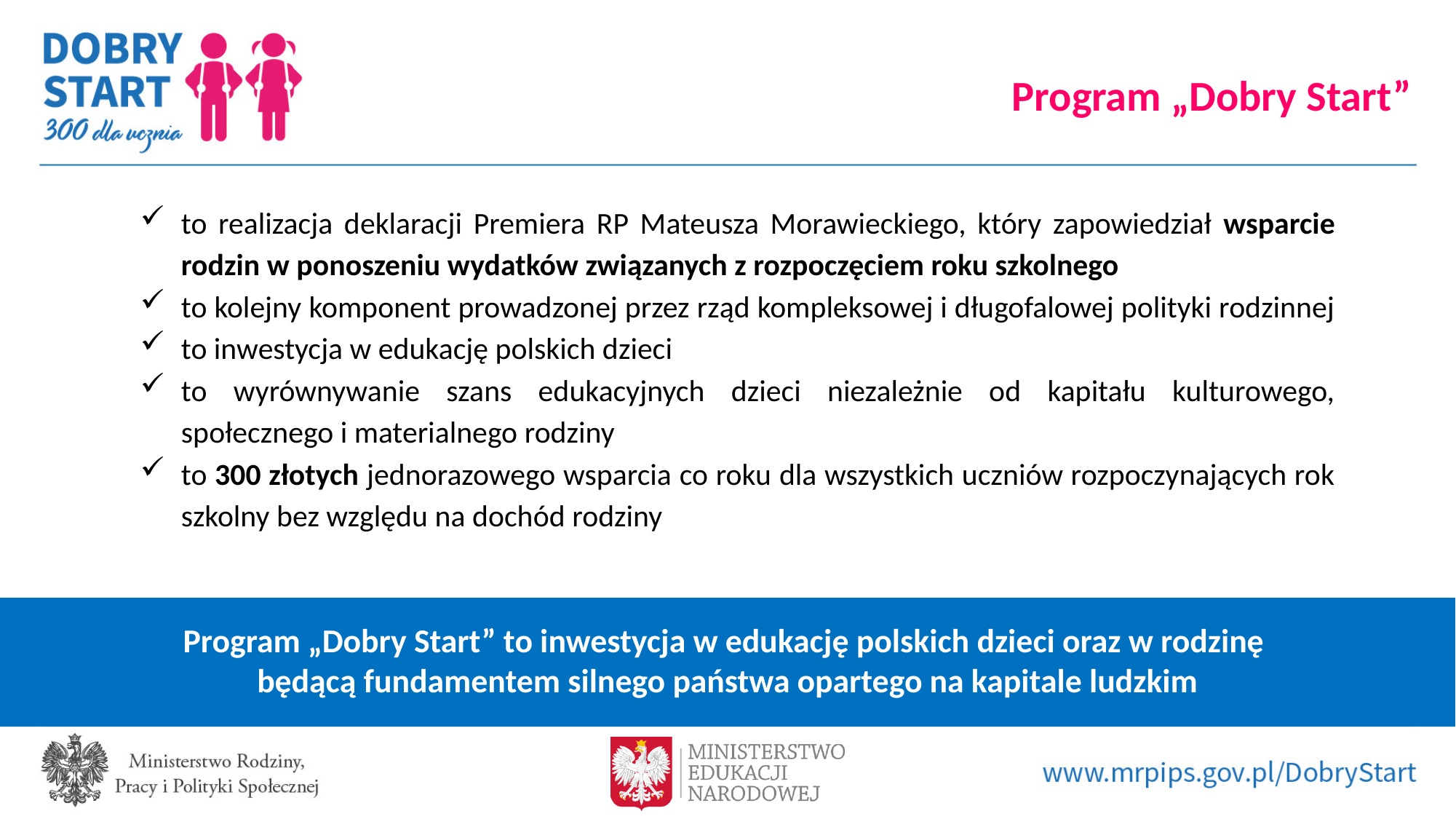

Program „Dobry Start”
to realizacja deklaracji Premiera RP Mateusza Morawieckiego, który zapowiedział wsparcie rodzin w ponoszeniu wydatków związanych z rozpoczęciem roku szkolnego
to kolejny komponent prowadzonej przez rząd kompleksowej i długofalowej polityki rodzinnej
to inwestycja w edukację polskich dzieci
to wyrównywanie szans edukacyjnych dzieci niezależnie od kapitału kulturowego, społecznego i materialnego rodziny
to 300 złotych jednorazowego wsparcia co roku dla wszystkich uczniów rozpoczynających rok szkolny bez względu na dochód rodziny

Program „Dobry Start” to inwestycja w edukację polskich dzieci oraz w rodzinę
będącą fundamentem silnego państwa opartego na kapitale ludzkim